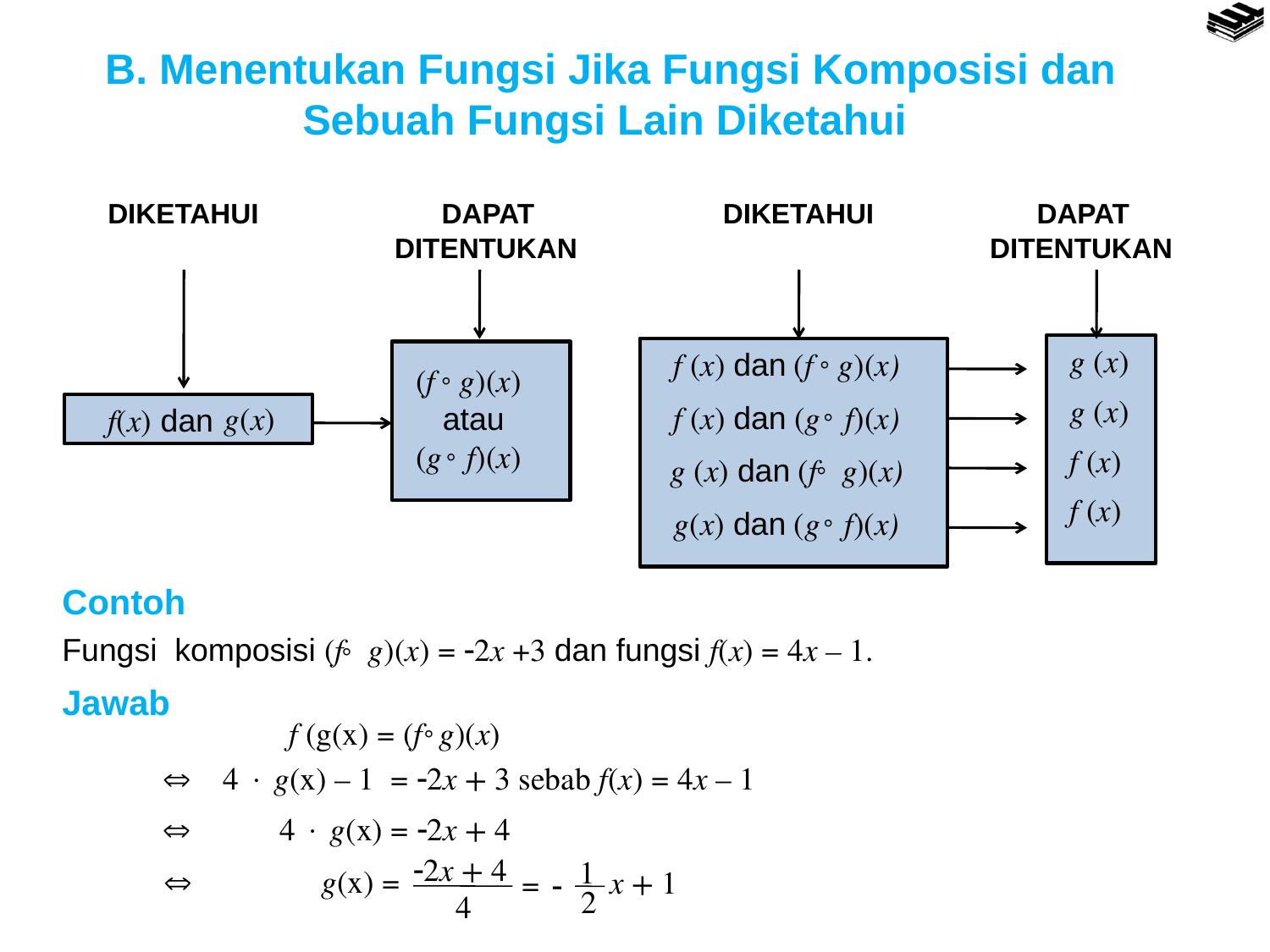

B. Menentukan Fungsi Jika Fungsi Komposisi dan Sebuah Fungsi Lain Diketahui
DIKETAHUI
      DAPAT DITENTUKAN
DIKETAHUI
      DAPAT DITENTUKAN

g (x)
g (x)
f (x)
f (x)

f (x) dan (f   g)(x)
°

(f   g)(x)
   atau
(g   f)(x)
°
°
f (x) dan (g   f)(x)
°
g(x)
f(x) dan

g (x) dan (f   g)(x)
°
g(x) dan (g   f)(x)
°
Contoh
Fungsi  komposisi (f   g)(x) = −2x +3 dan fungsi f(x) = 4x – 1.
°
Jawab
f (g(x) = (f  g)(x)
°
⇔    4 ⋅ g(x) – 1  = −2x + 3 sebab f(x) = 4x – 1
⇔           4 ⋅ g(x) = −2x + 4
−2x + 4
1
x + 1
−
2
=
4
⇔                g(x) =